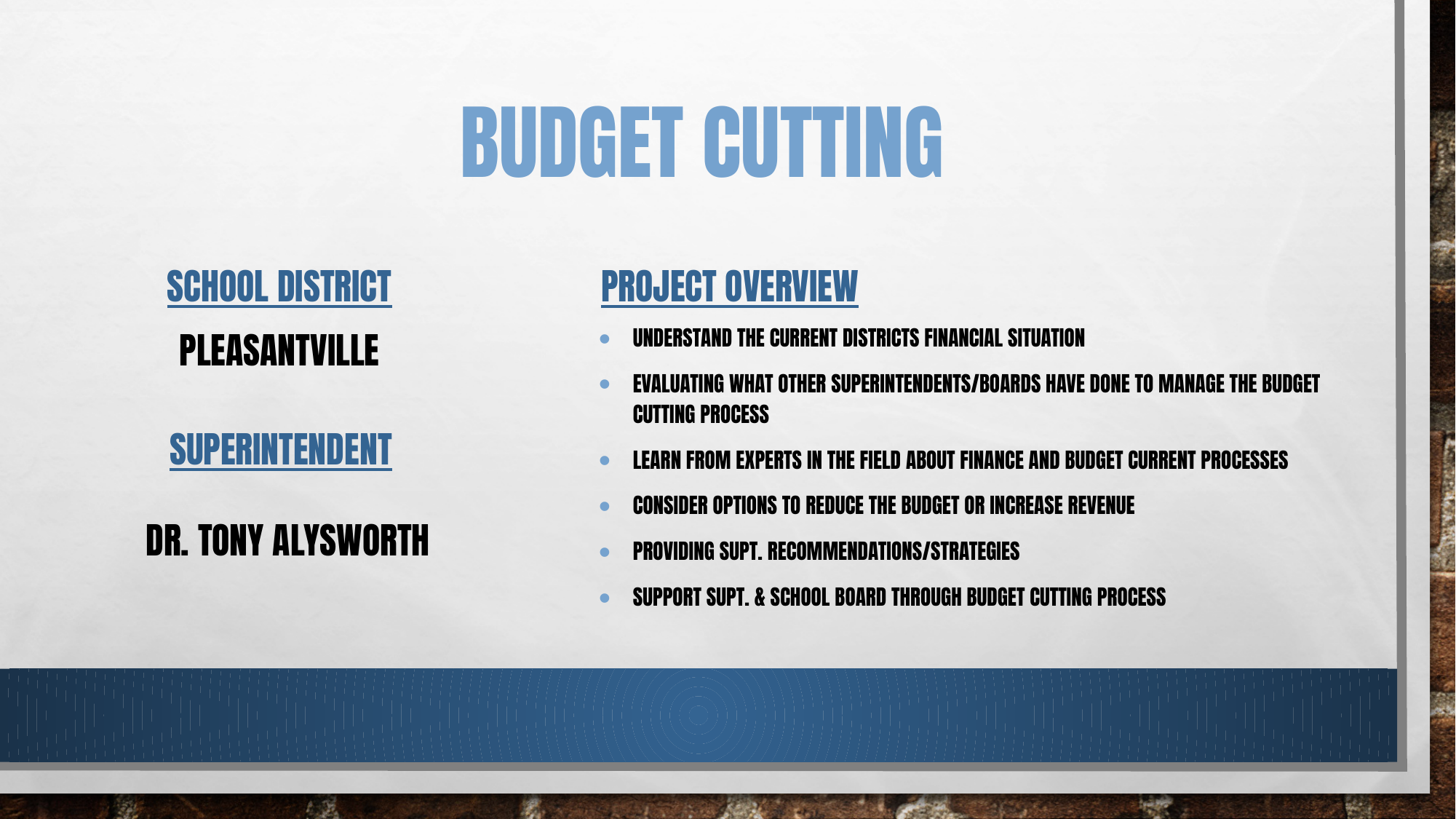

# Budget cutting
School District
Project overview
Pleasantville
Understand the current districts financial situation
Evaluating what other superintendents/boards have done to manage the budget cutting process
Learn from experts in the field about finance and budget current processes
Consider options to reduce the budget or increase revenue
Providing supt. recommendations/strategies
Support supt. & School board through budget cutting process
Superintendent
Dr. Tony Alysworth